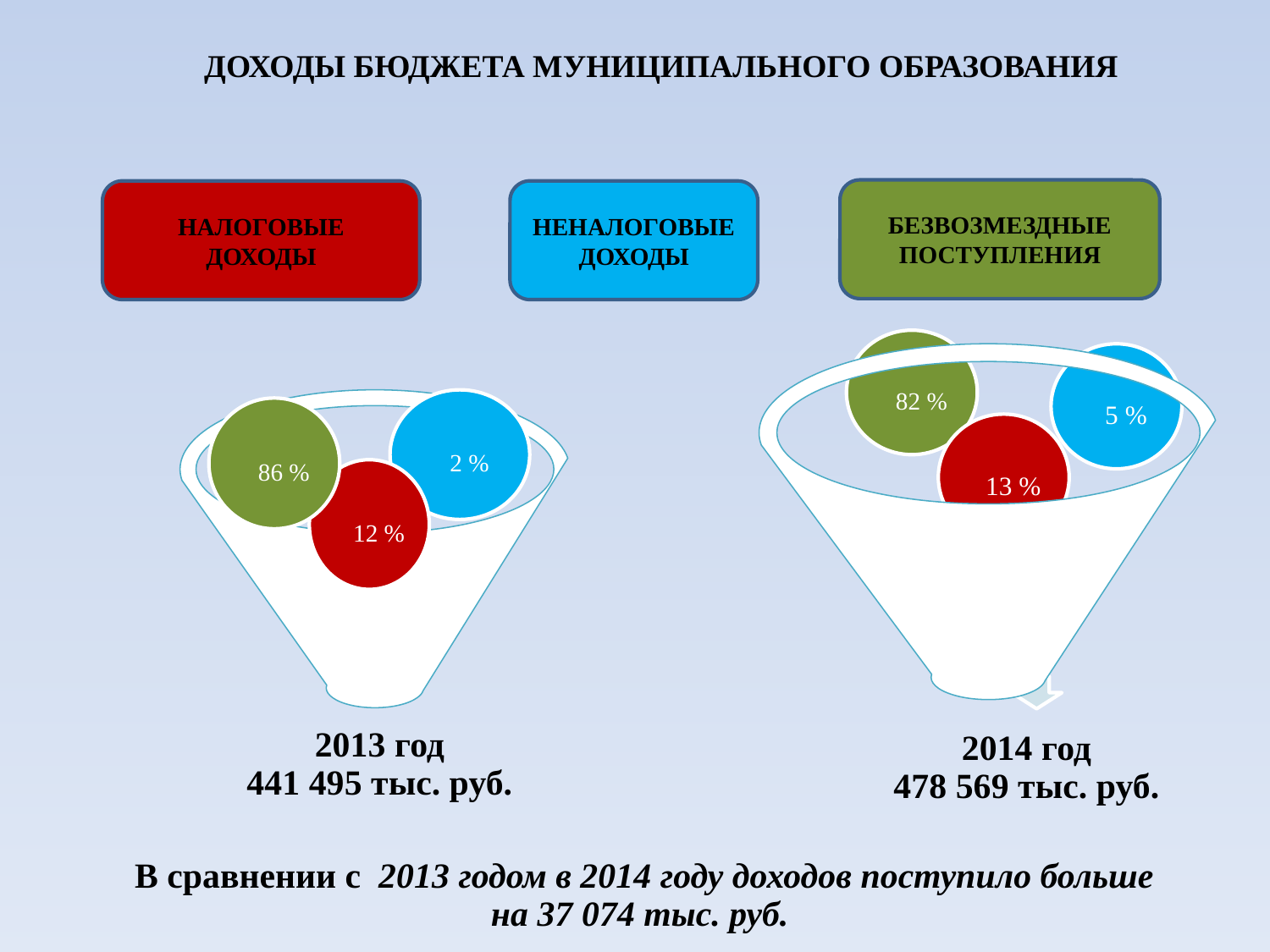

ДОХОДЫ БЮДЖЕТА МУНИЦИПАЛЬНОГО ОБРАЗОВАНИЯ
БЕЗВОЗМЕЗДНЫЕ ПОСТУПЛЕНИЯ
НАЛОГОВЫЕ ДОХОДЫ
НЕНАЛОГОВЫЕ ДОХОДЫ
82 %

5 %

2 %
86 %
13 %
12 %

2013 год
441 495 тыс. руб.
2014 год
478 569 тыс. руб.
 В сравнении с  2013 годом в 2014 году доходов поступило больше
на 37 074 тыс. руб.